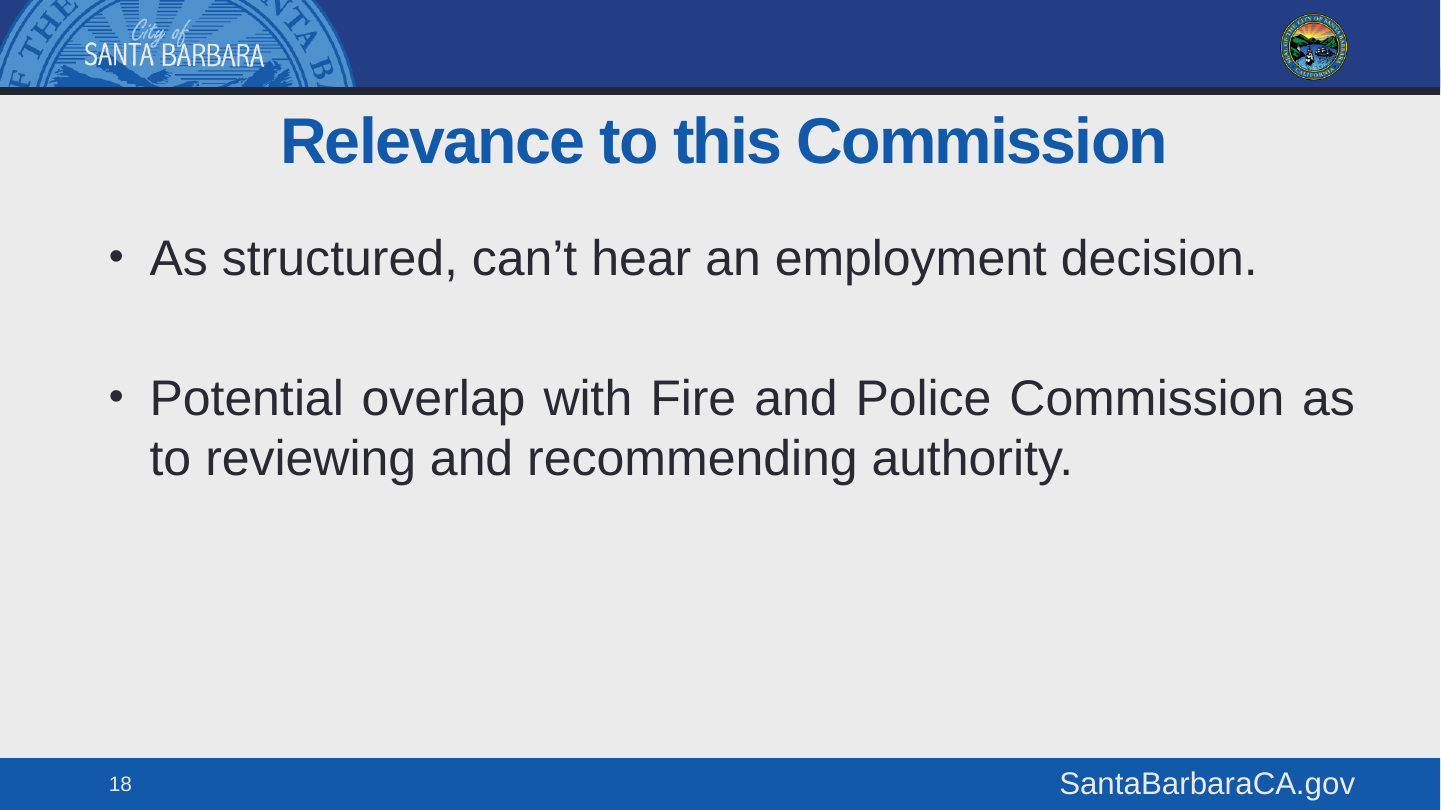

# Relevance to this Commission
As structured, can’t hear an employment decision.

Potential overlap with Fire and Police Commission as to reviewing and recommending authority.
18